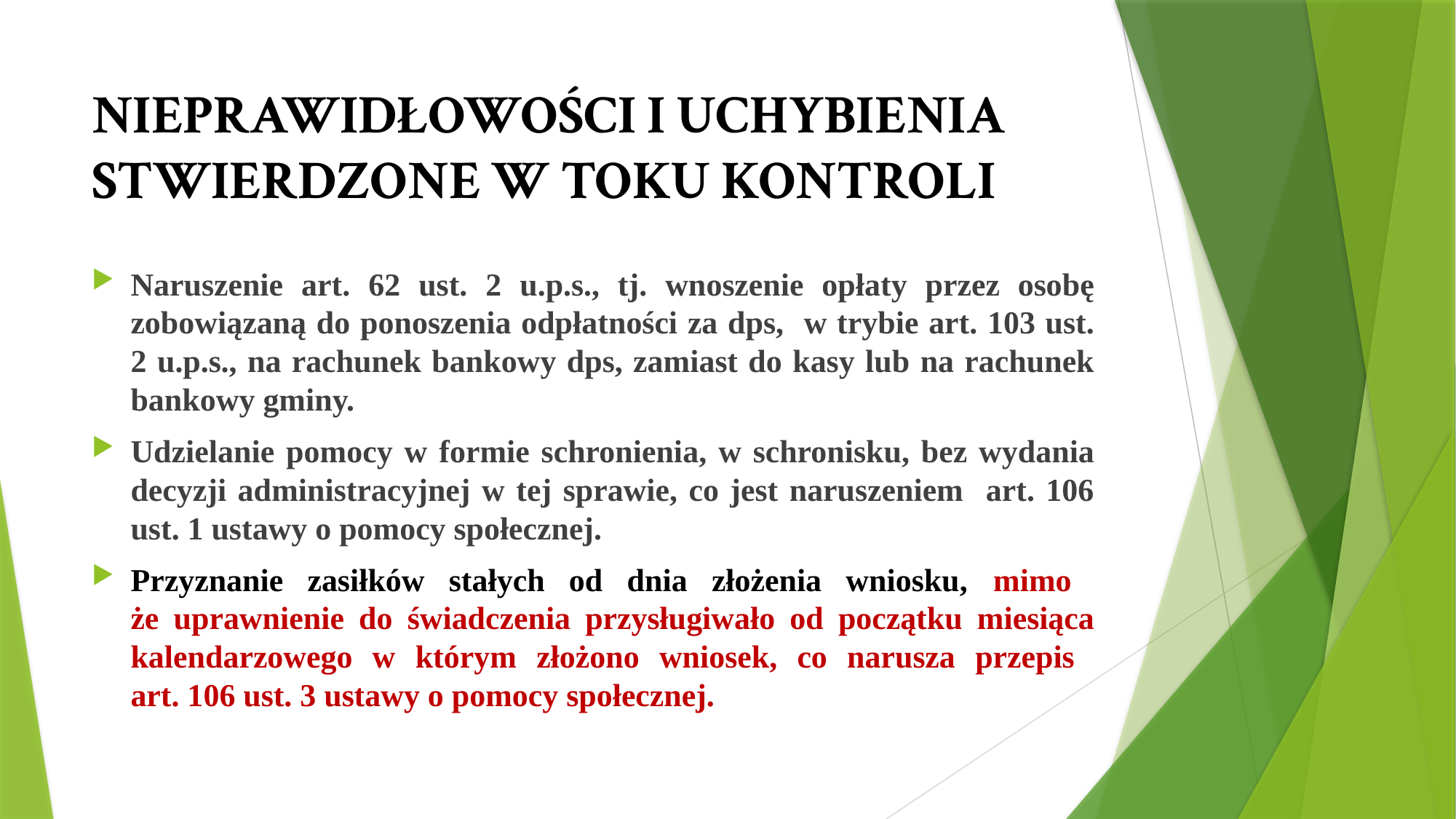

# NIEPRAWIDŁOWOŚCI I UCHYBIENIA STWIERDZONE W TOKU KONTROLI
Naruszenie art. 62 ust. 2 u.p.s., tj. wnoszenie opłaty przez osobę zobowiązaną do ponoszenia odpłatności za dps,  w trybie art. 103 ust. 2 u.p.s., na rachunek bankowy dps, zamiast do kasy lub na rachunek bankowy gminy.
Udzielanie pomocy w formie schronienia, w schronisku, bez wydania decyzji administracyjnej w tej sprawie, co jest naruszeniem  art. 106 ust. 1 ustawy o pomocy społecznej.
Przyznanie zasiłków stałych od dnia złożenia wniosku, mimo
że uprawnienie do świadczenia przysługiwało od początku miesiąca kalendarzowego w którym złożono wniosek, co narusza przepis
art. 106 ust. 3 ustawy o pomocy społecznej.